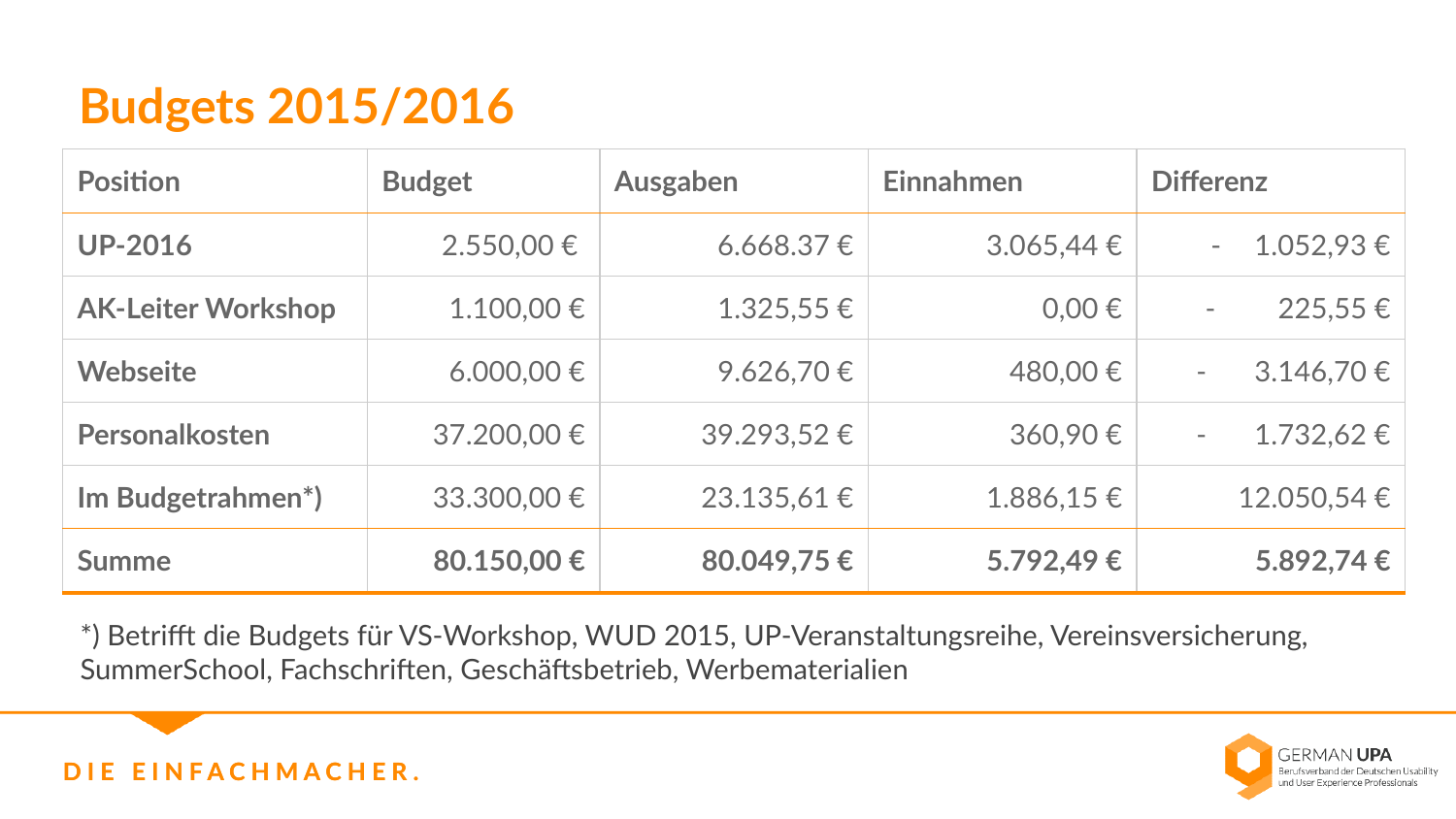

Budgets 2015/2016
| Position | Budget | Ausgaben | Einnahmen | Differenz |
| --- | --- | --- | --- | --- |
| UP-2016 | 2.550,00 € | 6.668.37 € | 3.065,44 € | 1.052,93 € |
| AK-Leiter Workshop | 1.100,00 € | 1.325,55 € | 0,00 € | 225,55 € |
| Webseite | 6.000,00 € | 9.626,70 € | 480,00 € | 3.146,70 € |
| Personalkosten | 37.200,00 € | 39.293,52 € | 360,90 € | 1.732,62 € |
| Im Budgetrahmen\*) | 33.300,00 € | 23.135,61 € | 1.886,15 € | 12.050,54 € |
| Summe | 80.150,00 € | 80.049,75 € | 5.792,49 € | 5.892,74 € |
*) Betrifft die Budgets für VS-Workshop, WUD 2015, UP-Veranstaltungsreihe, Vereinsversicherung, SummerSchool, Fachschriften, Geschäftsbetrieb, Werbematerialien
D I E   E I N F A C H M A C H E R .